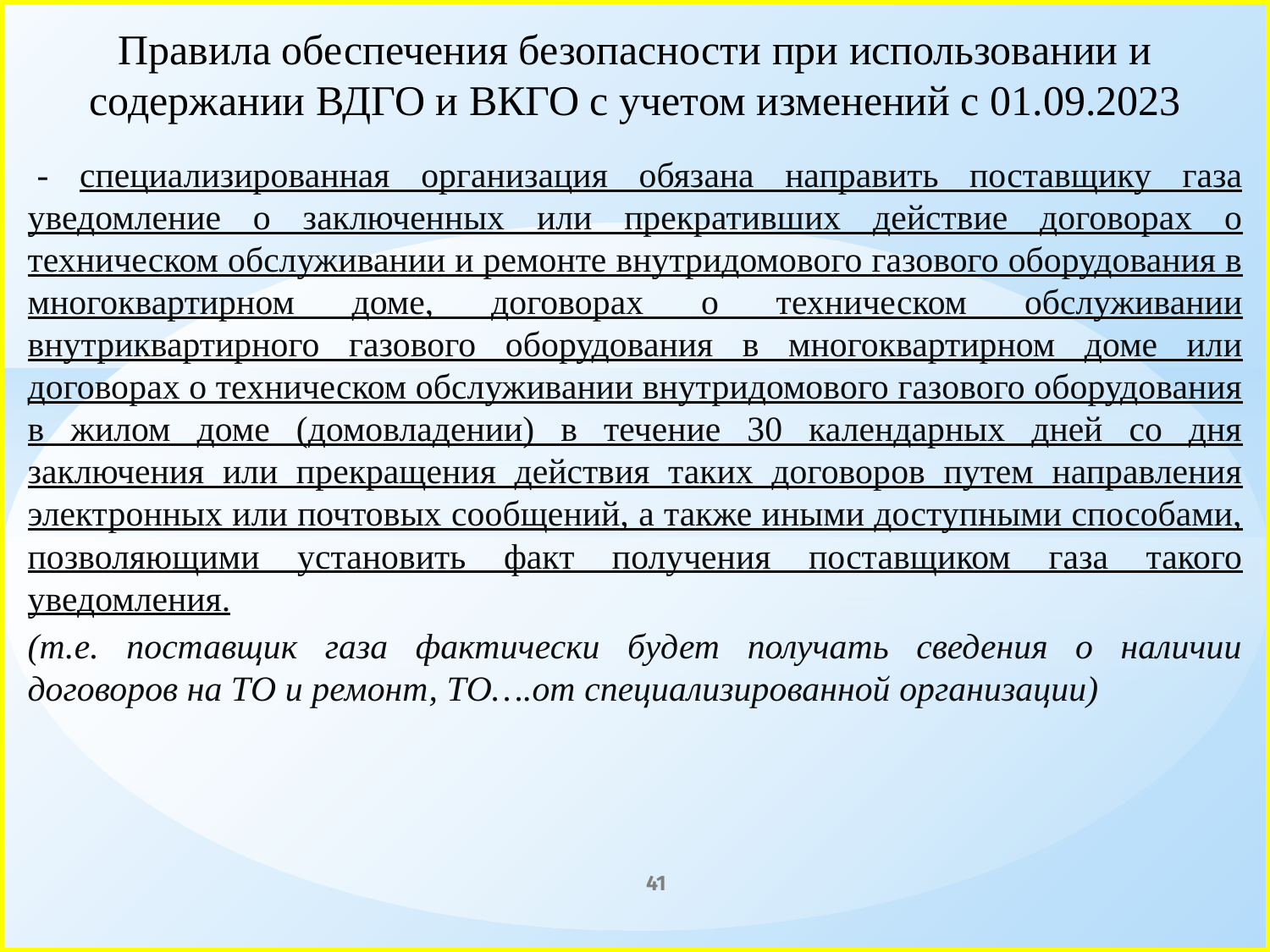

# Правила обеспечения безопасности при использовании и содержании ВДГО и ВКГО с учетом изменений с 01.09.2023
 - специализированная организация обязана направить поставщику газа уведомление о заключенных или прекративших действие договорах о техническом обслуживании и ремонте внутридомового газового оборудования в многоквартирном доме, договорах о техническом обслуживании внутриквартирного газового оборудования в многоквартирном доме или договорах о техническом обслуживании внутридомового газового оборудования в жилом доме (домовладении) в течение 30 календарных дней со дня заключения или прекращения действия таких договоров путем направления электронных или почтовых сообщений, а также иными доступными способами, позволяющими установить факт получения поставщиком газа такого уведомления.
(т.е. поставщик газа фактически будет получать сведения о наличии договоров на ТО и ремонт, ТО….от специализированной организации)
41